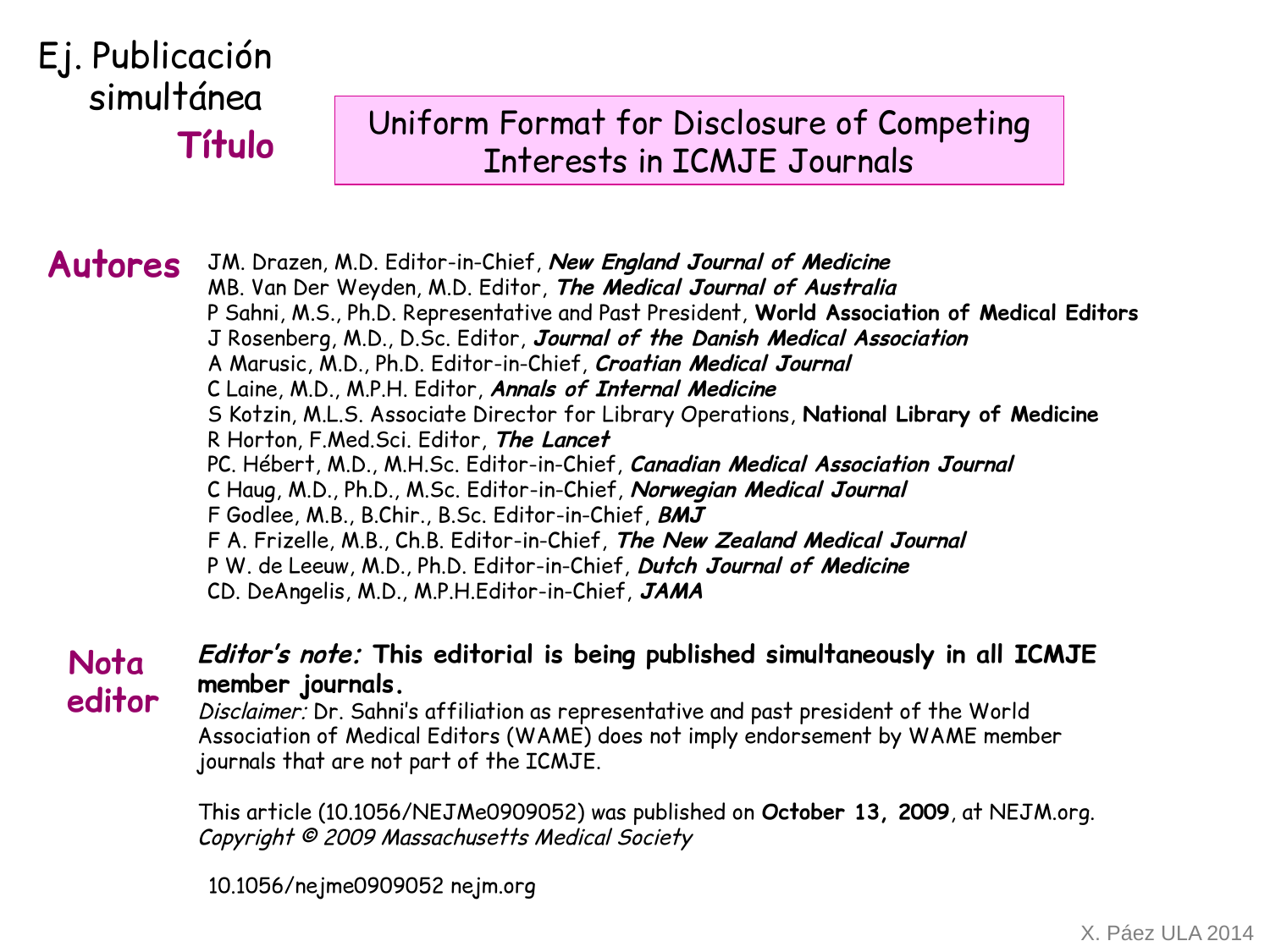

Ej. Publicación
    simultánea
Uniform Format for Disclosure of Competing Interests in ICMJE Journals
Título
Autores
JM. Drazen, M.D. Editor-in-Chief, New England Journal of Medicine
MB. Van Der Weyden, M.D. Editor, The Medical Journal of Australia
P Sahni, M.S., Ph.D. Representative and Past President, World Association of Medical Editors
J Rosenberg, M.D., D.Sc. Editor, Journal of the Danish Medical Association
A Marusic, M.D., Ph.D. Editor-in-Chief, Croatian Medical Journal
C Laine, M.D., M.P.H. Editor, Annals of Internal Medicine
S Kotzin, M.L.S. Associate Director for Library Operations, National Library of Medicine
R Horton, F.Med.Sci. Editor, The Lancet
PC. Hébert, M.D., M.H.Sc. Editor-in-Chief, Canadian Medical Association Journal
C Haug, M.D., Ph.D., M.Sc. Editor-in-Chief, Norwegian Medical Journal
F Godlee, M.B., B.Chir., B.Sc. Editor-in-Chief, BMJ
F A. Frizelle, M.B., Ch.B. Editor-in-Chief, The New Zealand Medical Journal
P W. de Leeuw, M.D., Ph.D. Editor-in-Chief, Dutch Journal of Medicine
CD. DeAngelis, M.D., M.P.H.Editor-in-Chief, JAMA
Editor’s note: This editorial is being published simultaneously in all ICMJE member journals.
Disclaimer: Dr. Sahni’s affiliation as representative and past president of the World Association of Medical Editors (WAME) does not imply endorsement by WAME member journals that are not part of the ICMJE.

This article (10.1056/NEJMe0909052) was published on October 13, 2009, at NEJM.org.
Copyright © 2009 Massachusetts Medical Society
Nota
editor
10.1056/nejme0909052 nejm.org
X. Páez ULA 2014